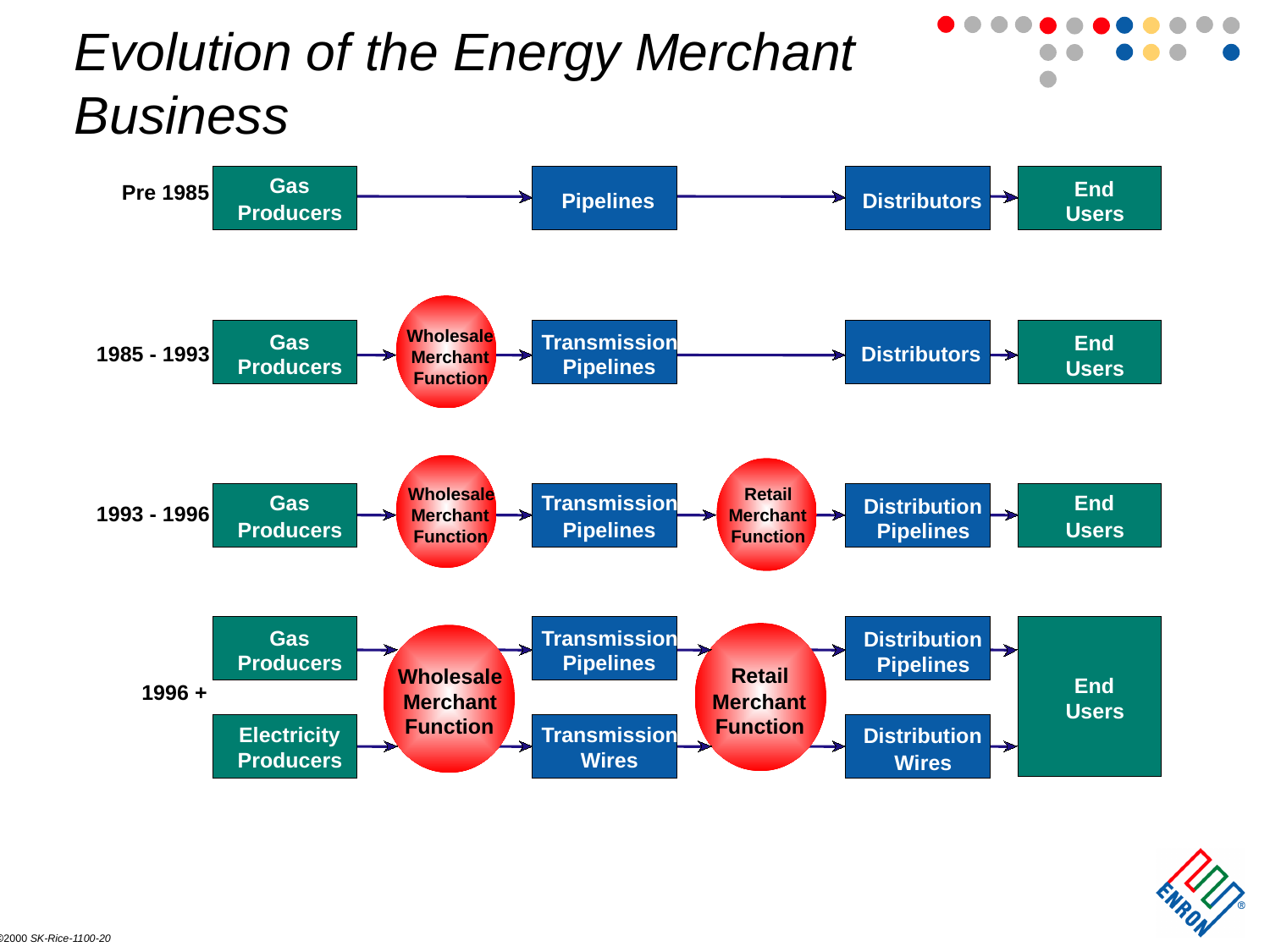

Evolution of the Energy Merchant
Business

Gas
End
Pre 1985
Pipelines
Distributors

Producers
Users

Wholesale
Gas
Transmission
End
1985 - 1993
Distributors
Merchant

Producers
Pipelines

Users
Function

Wholesale

Retail

Gas
Transmission
End
Distribution
1993 - 1996
Merchant
Merchant

Producers
Pipelines
Users
Pipelines
Function
Function

Gas

Transmission
Distribution

Producers

Pipelines

Pipelines
Retail
Wholesale
End
1996 +
Merchant
Merchant
Users
Function
Function

Electricity
Transmission
Distribution

Producers

Wires

Wires